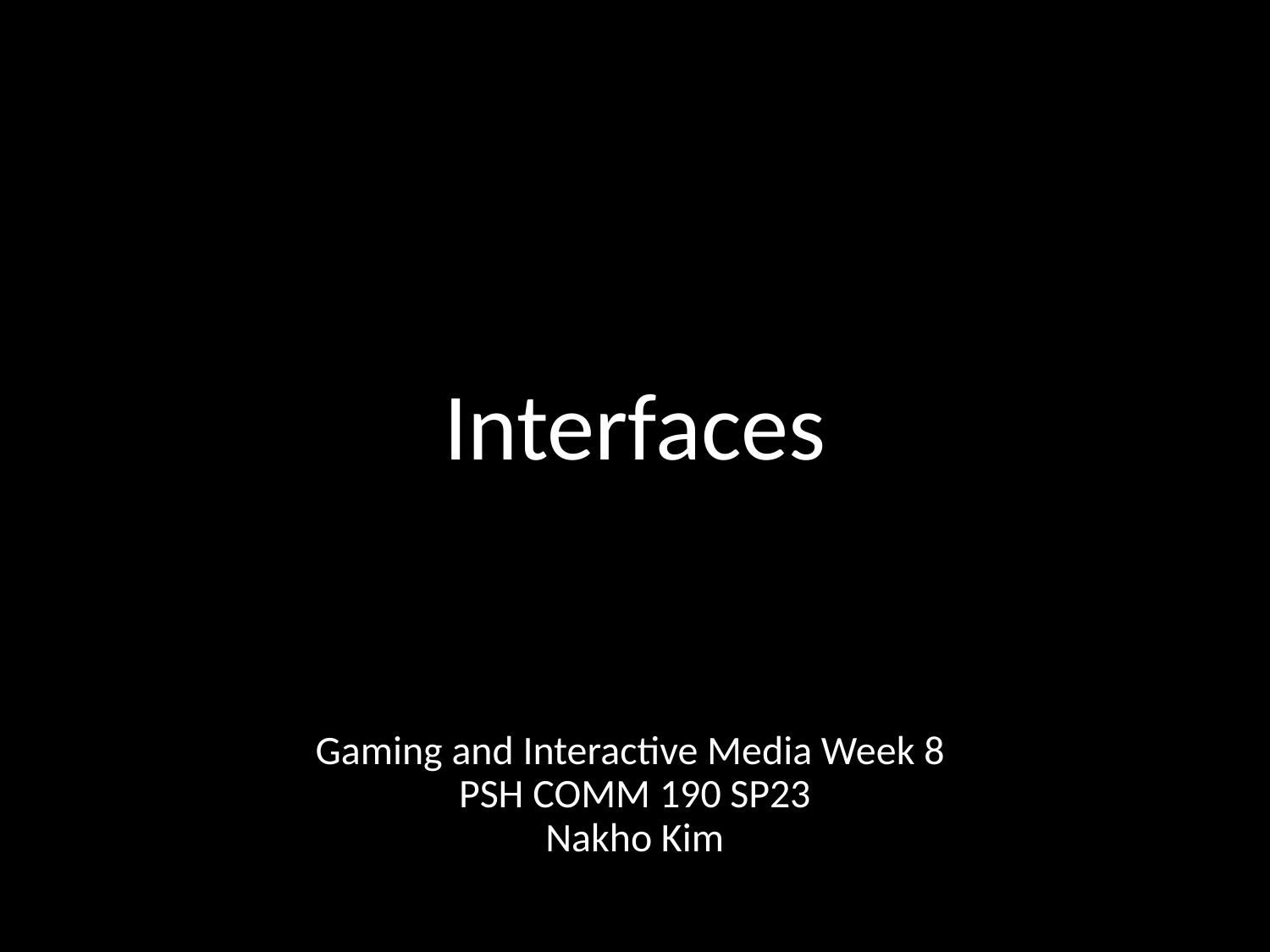

# Interfaces
Gaming and Interactive Media Week 8
PSH COMM 190 SP23
Nakho Kim